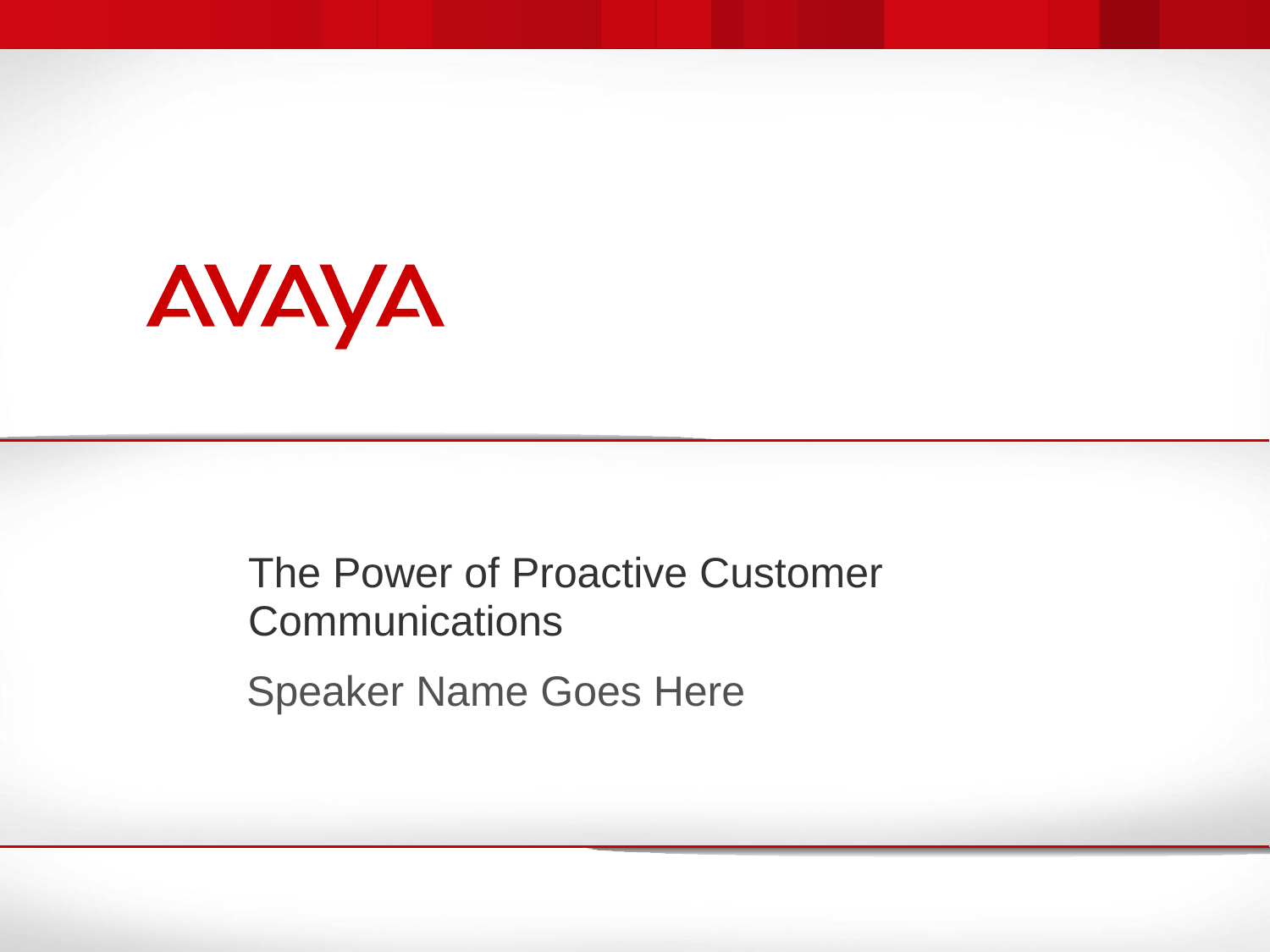

# The Power of Proactive Customer Communications
Speaker Name Goes Here